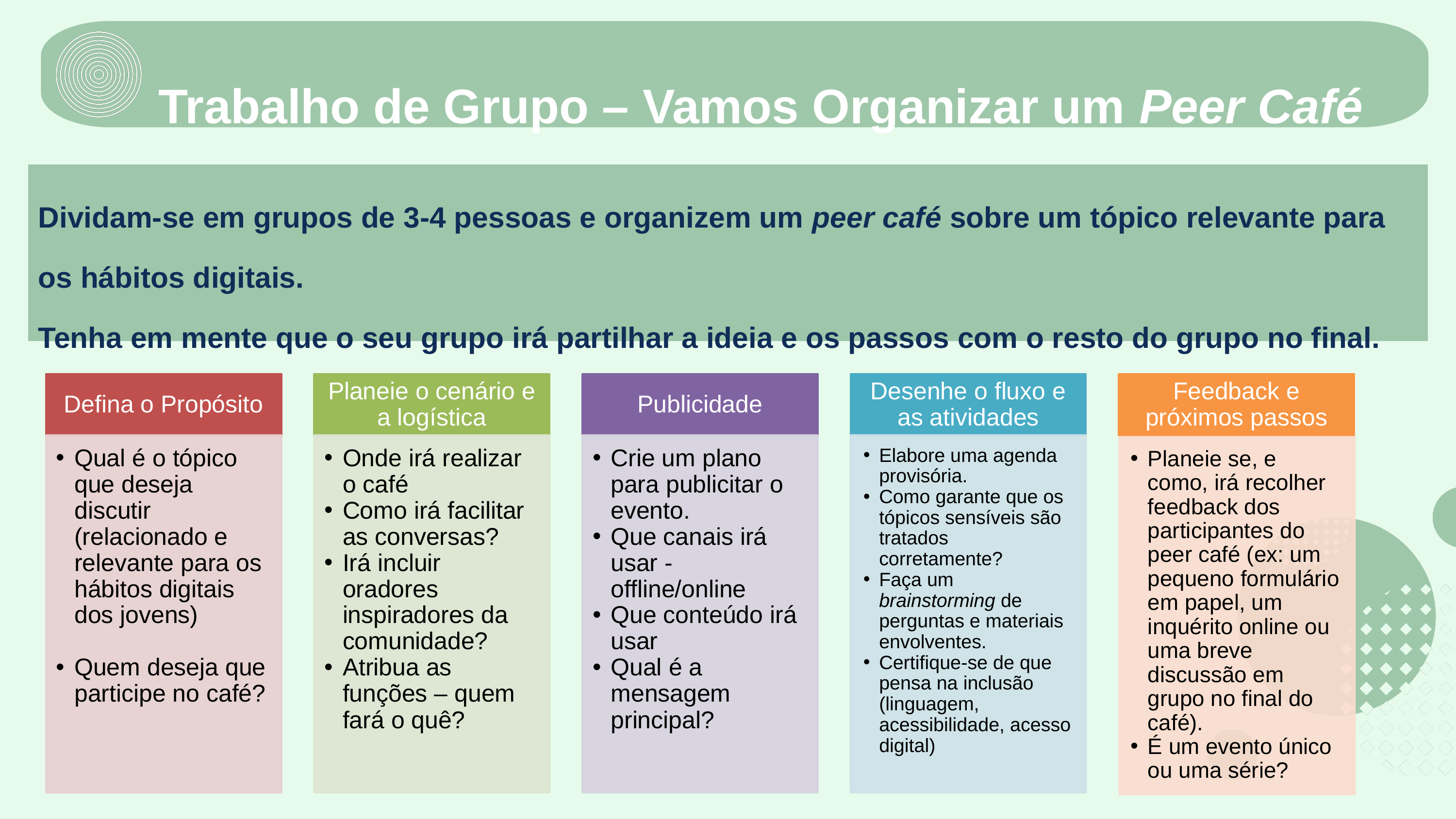

Trabalho de Grupo – Vamos Organizar um Peer Café

Dividam-se em grupos de 3-4 pessoas e organizem um peer café sobre um tópico relevante para os hábitos digitais.
Tenha em mente que o seu grupo irá partilhar a ideia e os passos com o resto do grupo no final.

Defina o Propósito

Planeie o cenário e a logística

Publicidade

Desenhe o fluxo e as atividades

Feedback e próximos passos

Qual é o tópico que deseja discutir (relacionado e relevante para os hábitos digitais dos jovens)

Quem deseja que participe no café?

Onde irá realizar o café
Como irá facilitar as conversas?
Irá incluir oradores inspiradores da comunidade?
Atribua as funções – quem fará o quê?

Crie um plano para publicitar o evento.
Que canais irá usar - offline/online
Que conteúdo irá usar
Qual é a mensagem principal?

Elabore uma agenda provisória.
Como garante que os tópicos sensíveis são tratados corretamente?
Faça um brainstorming de perguntas e materiais envolventes.
Certifique-se de que pensa na inclusão (linguagem, acessibilidade, acesso digital)

Planeie se, e como, irá recolher feedback dos participantes do peer café (ex: um pequeno formulário em papel, um inquérito online ou uma breve discussão em grupo no final do café).
É um evento único ou uma série?